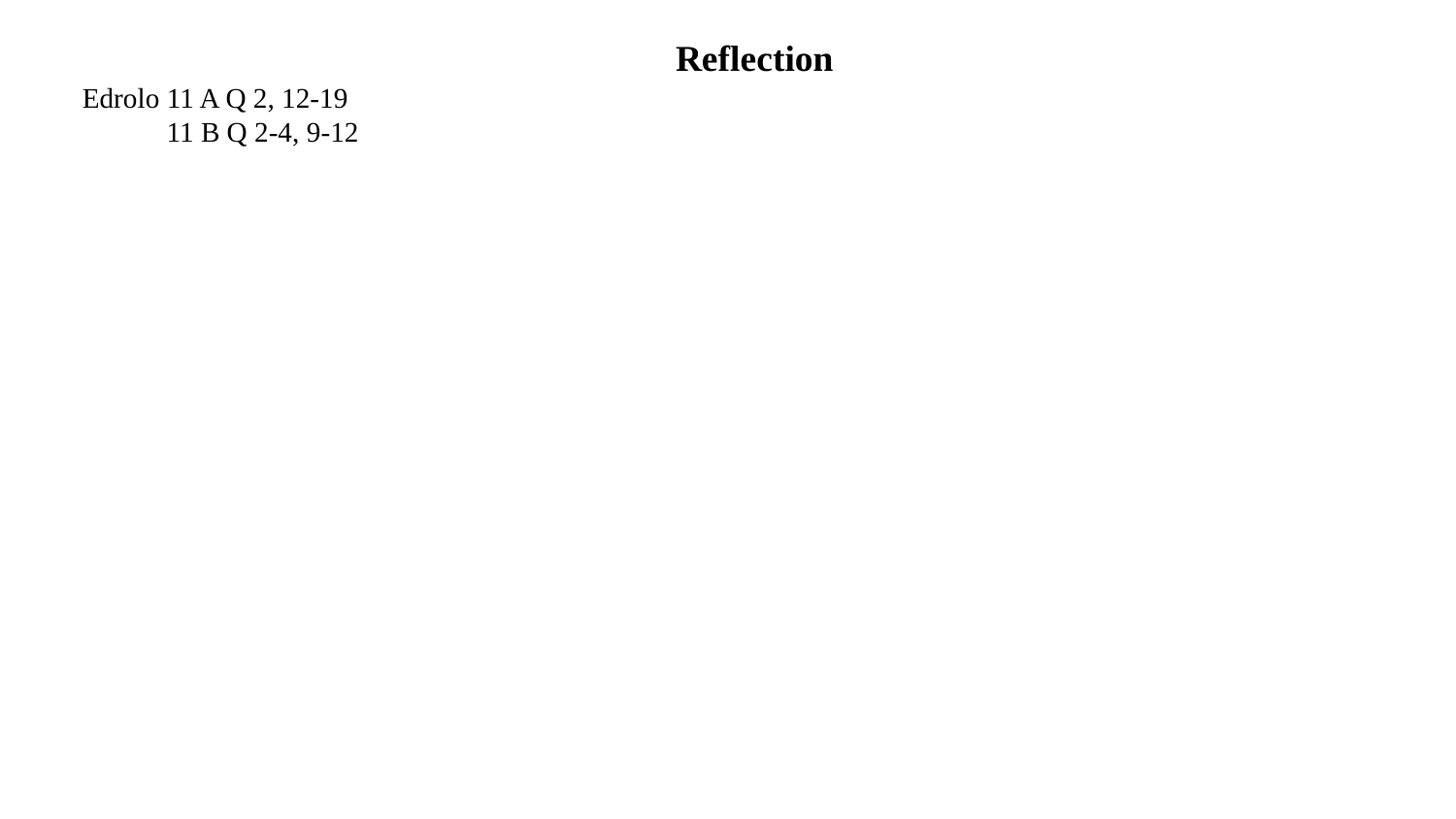

Reflection
Edrolo 11 A Q 2, 12-19
            11 B Q 2-4, 9-12